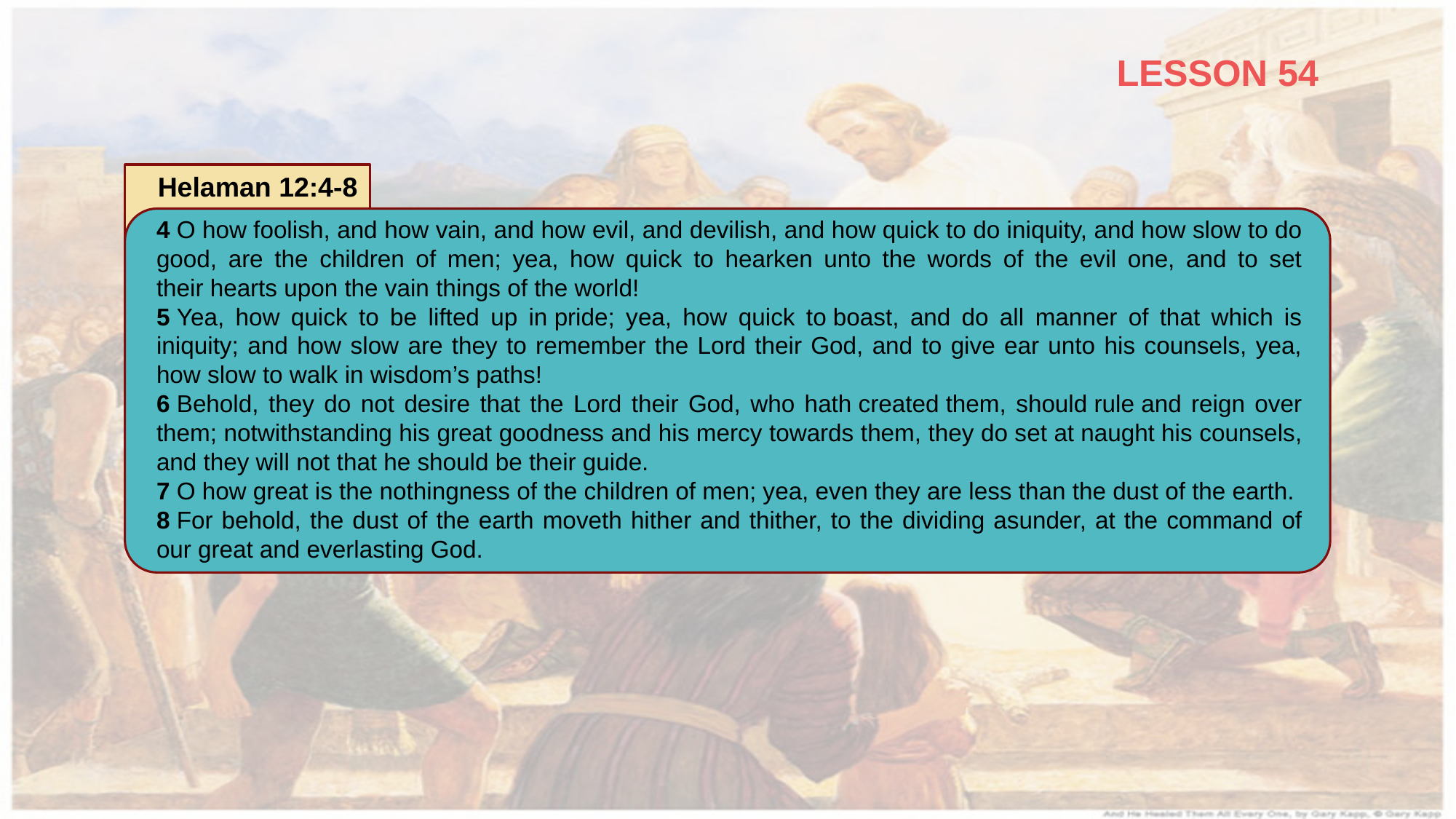

LESSON 54

Helaman 12:4-8

4 O how foolish, and how vain, and how evil, and devilish, and how quick to do iniquity, and how slow to do good, are the children of men; yea, how quick to hearken unto the words of the evil one, and to set their hearts upon the vain things of the world!
5 Yea, how quick to be lifted up in pride; yea, how quick to boast, and do all manner of that which is iniquity; and how slow are they to remember the Lord their God, and to give ear unto his counsels, yea, how slow to walk in wisdom’s paths!
6 Behold, they do not desire that the Lord their God, who hath created them, should rule and reign over them; notwithstanding his great goodness and his mercy towards them, they do set at naught his counsels, and they will not that he should be their guide.
7 O how great is the nothingness of the children of men; yea, even they are less than the dust of the earth.
8 For behold, the dust of the earth moveth hither and thither, to the dividing asunder, at the command of our great and everlasting God.